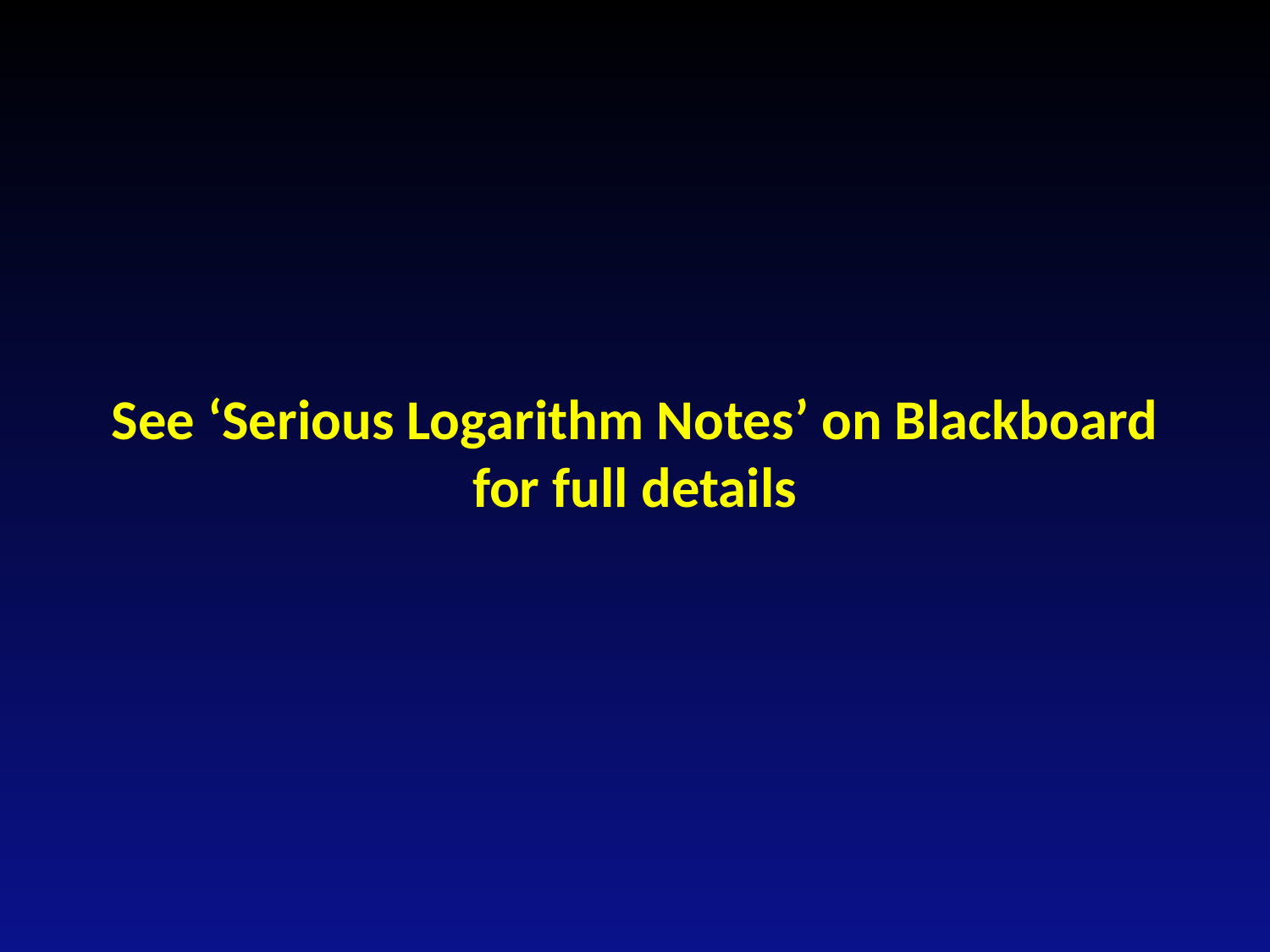

See ‘Serious Logarithm Notes’ on Blackboard for full details